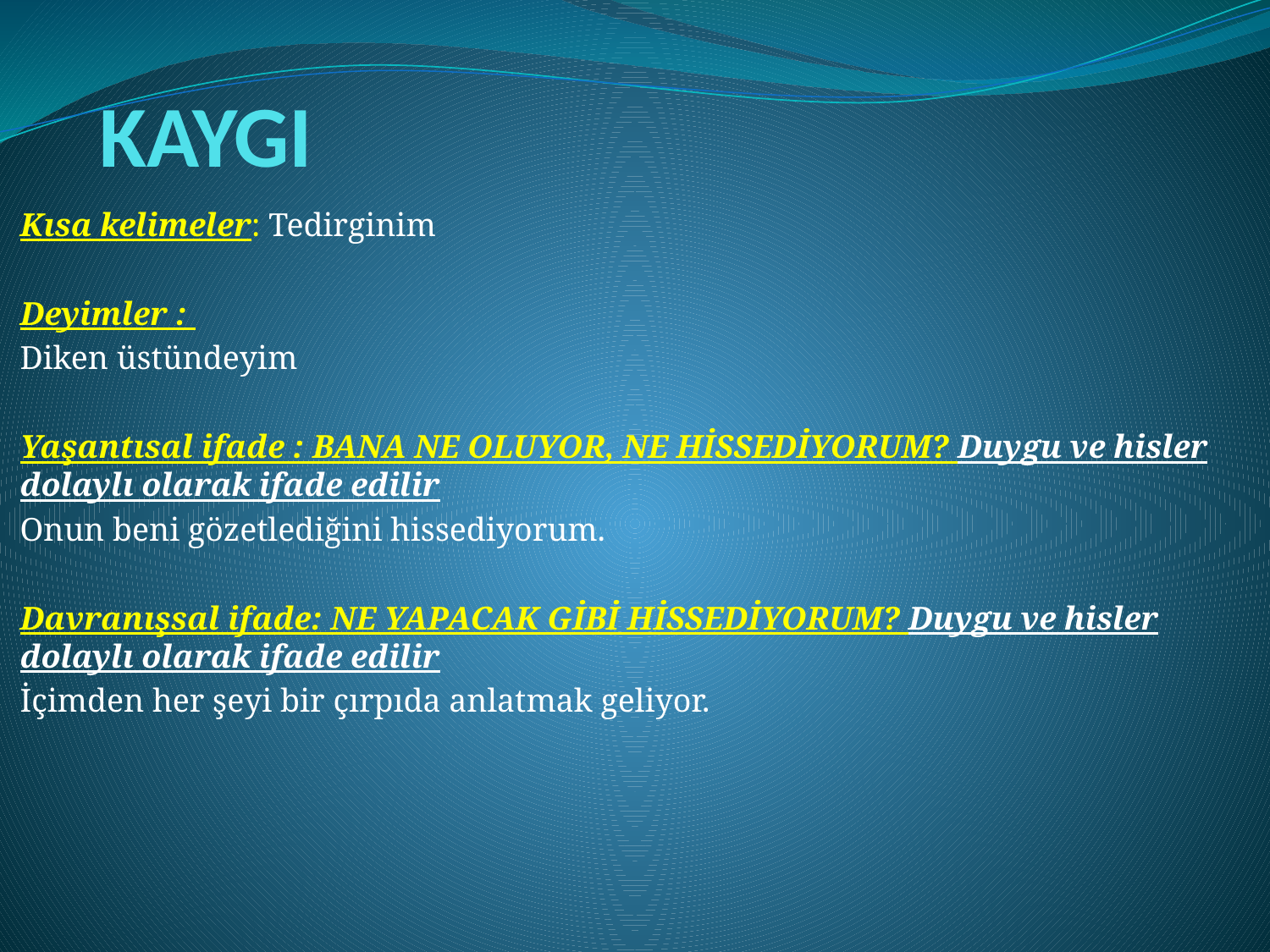

# KAYGI
Kısa kelimeler: Tedirginim

Deyimler :
Diken üstündeyim

Yaşantısal ifade : BANA NE OLUYOR, NE HİSSEDİYORUM? Duygu ve hisler dolaylı olarak ifade edilir
Onun beni gözetlediğini hissediyorum.

Davranışsal ifade: NE YAPACAK GİBİ HİSSEDİYORUM? Duygu ve hisler dolaylı olarak ifade edilir
İçimden her şeyi bir çırpıda anlatmak geliyor.